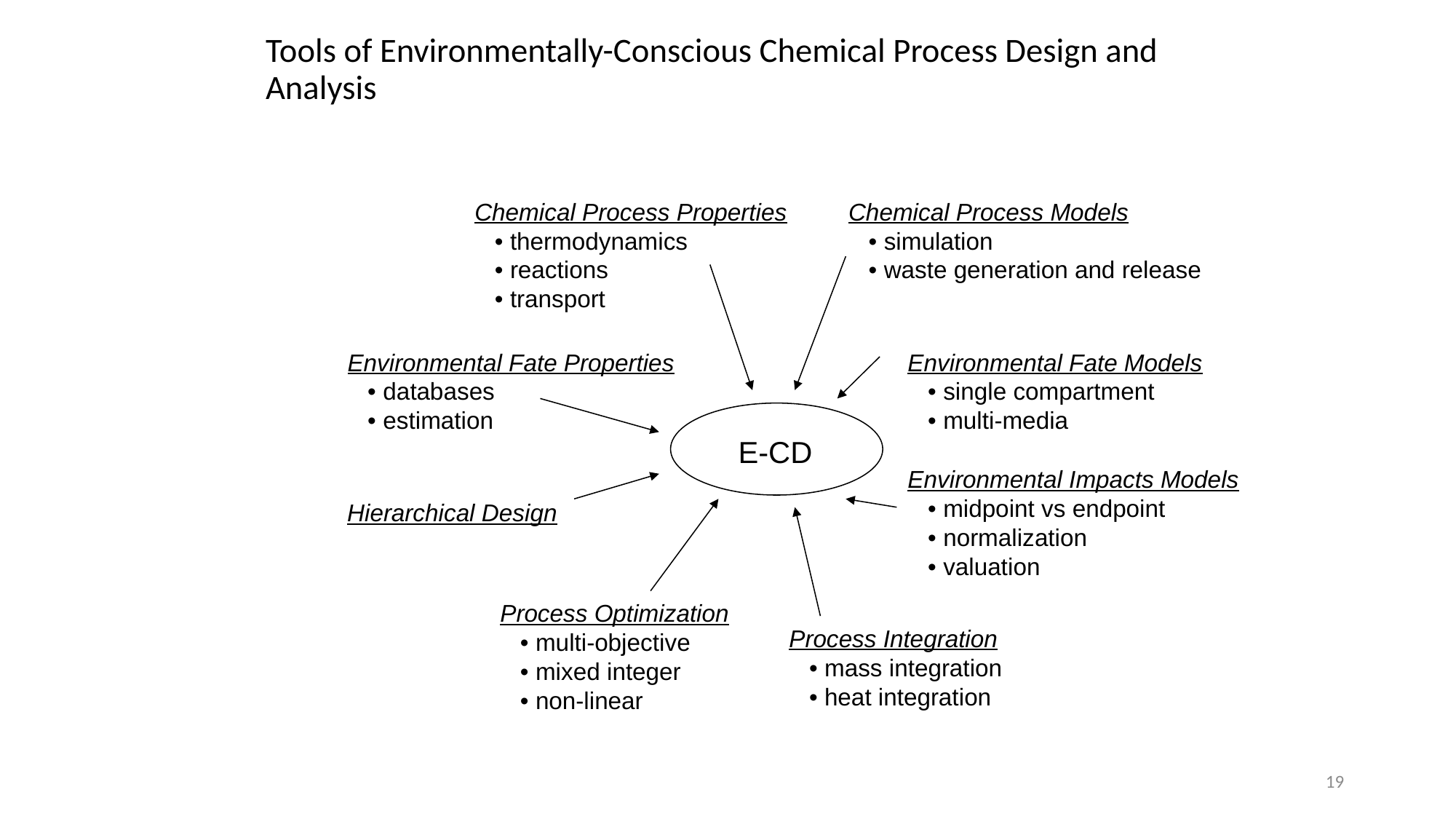

# Tools of Environmentally-Conscious Chemical Process Design and Analysis
Chemical Process Properties
   • thermodynamics
   • reactions
   • transport
Chemical Process Models
   • simulation
   • waste generation and release

Environmental Fate Properties
   • databases
   • estimation
Environmental Fate Models
   • single compartment
   • multi-media

E-CD
Environmental Impacts Models
   • midpoint vs endpoint
   • normalization
   • valuation

Hierarchical Design

Process Optimization
   • multi-objective
   • mixed integer
   • non-linear
Process Integration
   • mass integration
   • heat integration
19